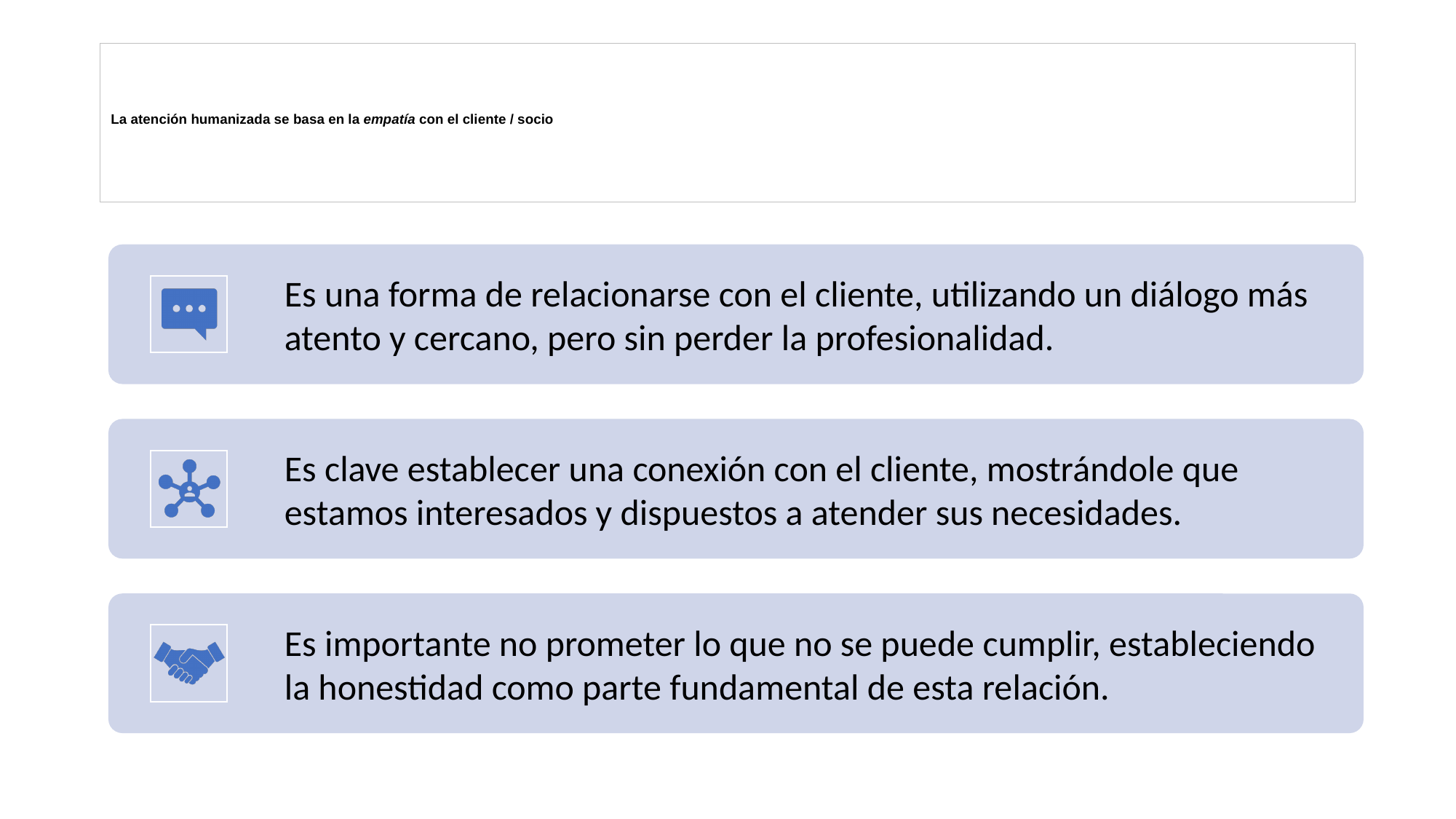

# La atención humanizada se basa en la empatía con el cliente / socio
Es una forma de relacionarse con el cliente, utilizando un diálogo más atento y cercano, pero sin perder la profesionalidad.
Es clave establecer una conexión con el cliente, mostrándole que estamos interesados y dispuestos a atender sus necesidades.
Es importante no prometer lo que no se puede cumplir, estableciendo la honestidad como parte fundamental de esta relación.